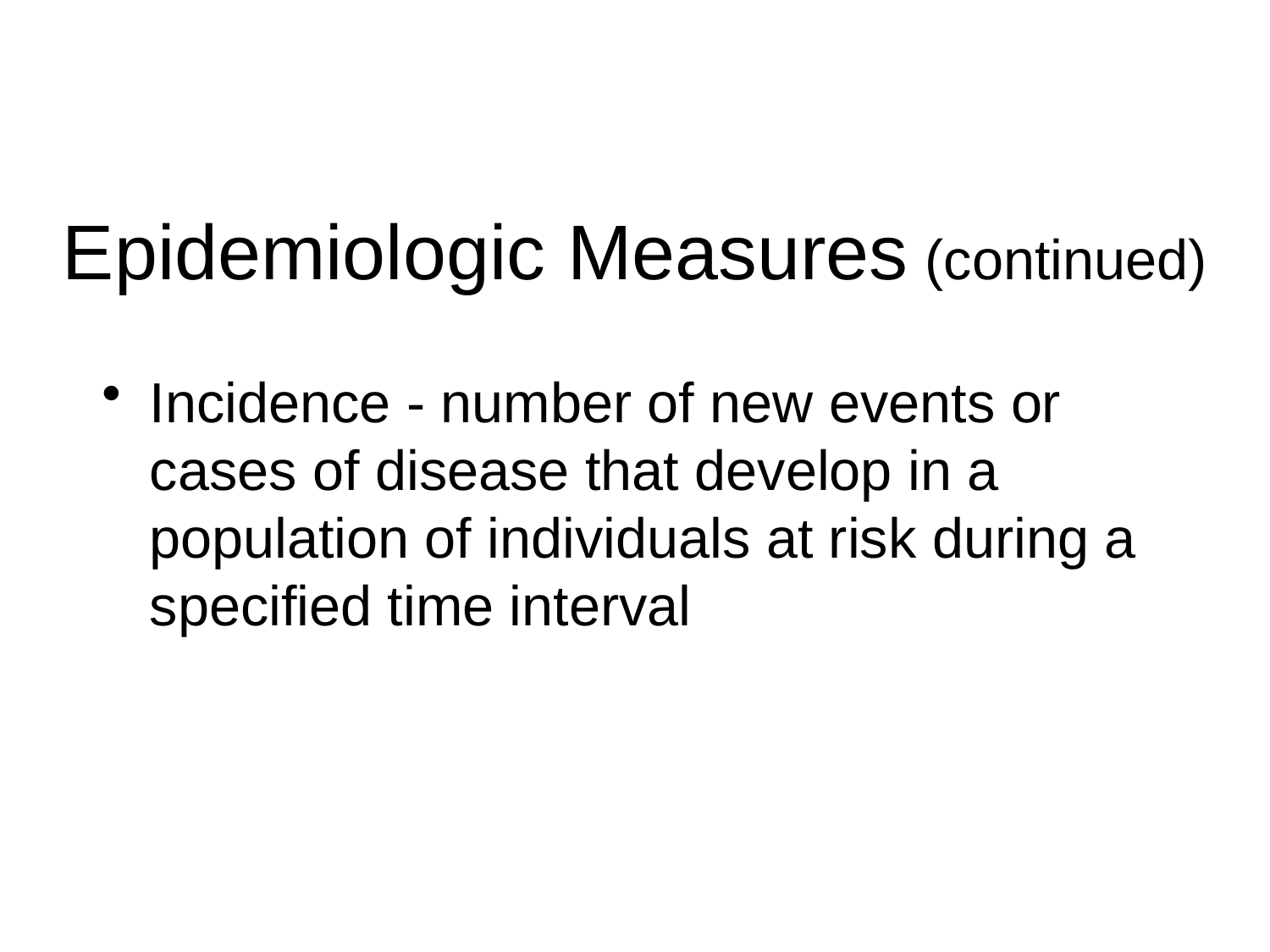

# Epidemiologic Measures (continued)
Incidence - number of new events or cases of disease that develop in a population of individuals at risk during a specified time interval